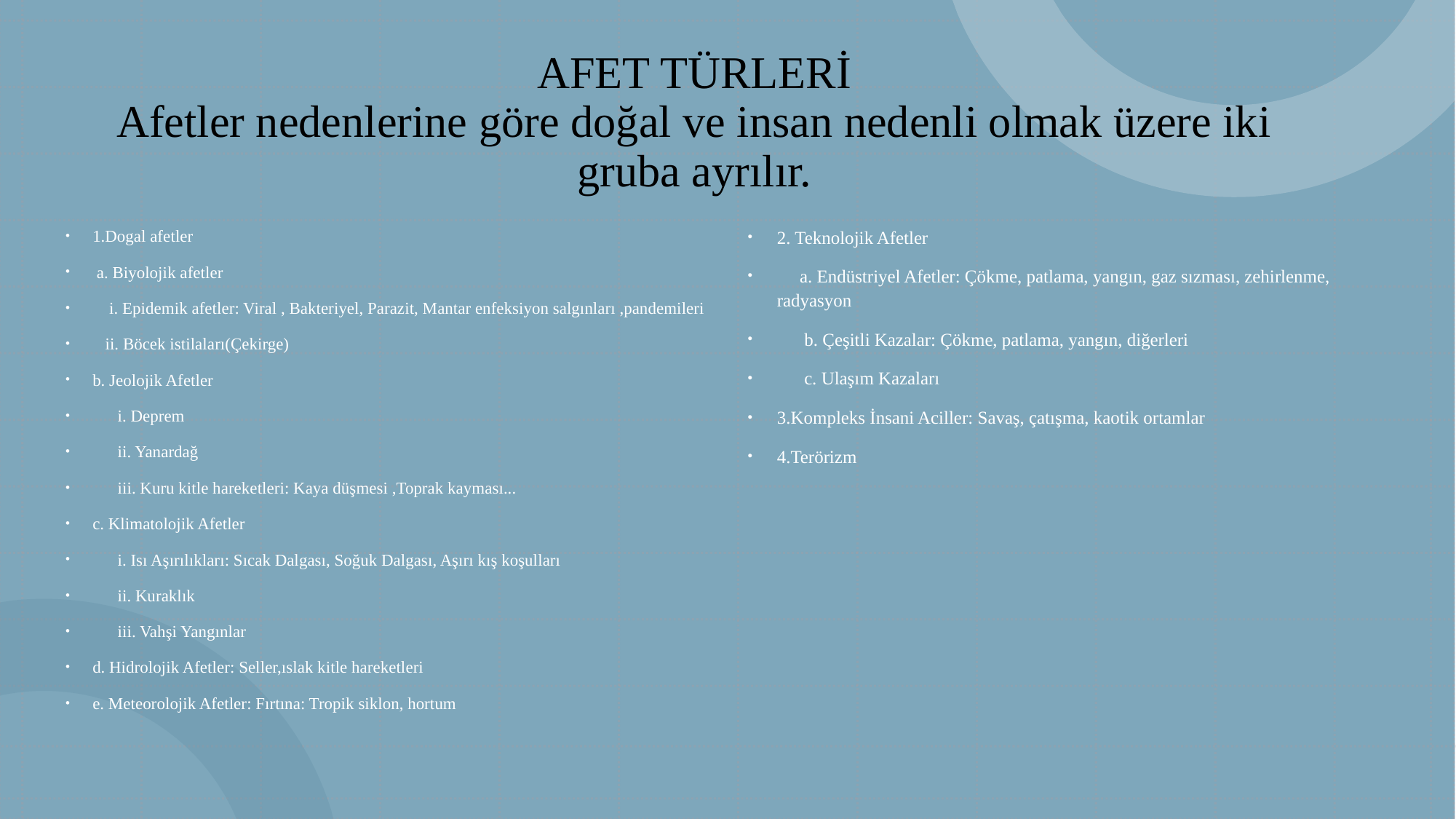

# AFET TÜRLERİ Afetler nedenlerine göre doğal ve insan nedenli olmak üzere iki gruba ayrılır.
1.Dogal afetler
 a. Biyolojik afetler
    i. Epidemik afetler: Viral , Bakteriyel, Parazit, Mantar enfeksiyon salgınları ,pandemileri
   ii. Böcek istilaları(Çekirge)
b. Jeolojik Afetler
      i. Deprem
      ii. Yanardağ
      iii. Kuru kitle hareketleri: Kaya düşmesi ,Toprak kayması...
c. Klimatolojik Afetler
      i. Isı Aşırılıkları: Sıcak Dalgası, Soğuk Dalgası, Aşırı kış koşulları
      ii. Kuraklık
      iii. Vahşi Yangınlar
d. Hidrolojik Afetler: Seller,ıslak kitle hareketleri
e. Meteorolojik Afetler: Fırtına: Tropik siklon, hortum

2. Teknolojik Afetler
     a. Endüstriyel Afetler: Çökme, patlama, yangın, gaz sızması, zehirlenme, radyasyon
      b. Çeşitli Kazalar: Çökme, patlama, yangın, diğerleri
      c. Ulaşım Kazaları
3.Kompleks İnsani Aciller: Savaş, çatışma, kaotik ortamlar
4.Terörizm